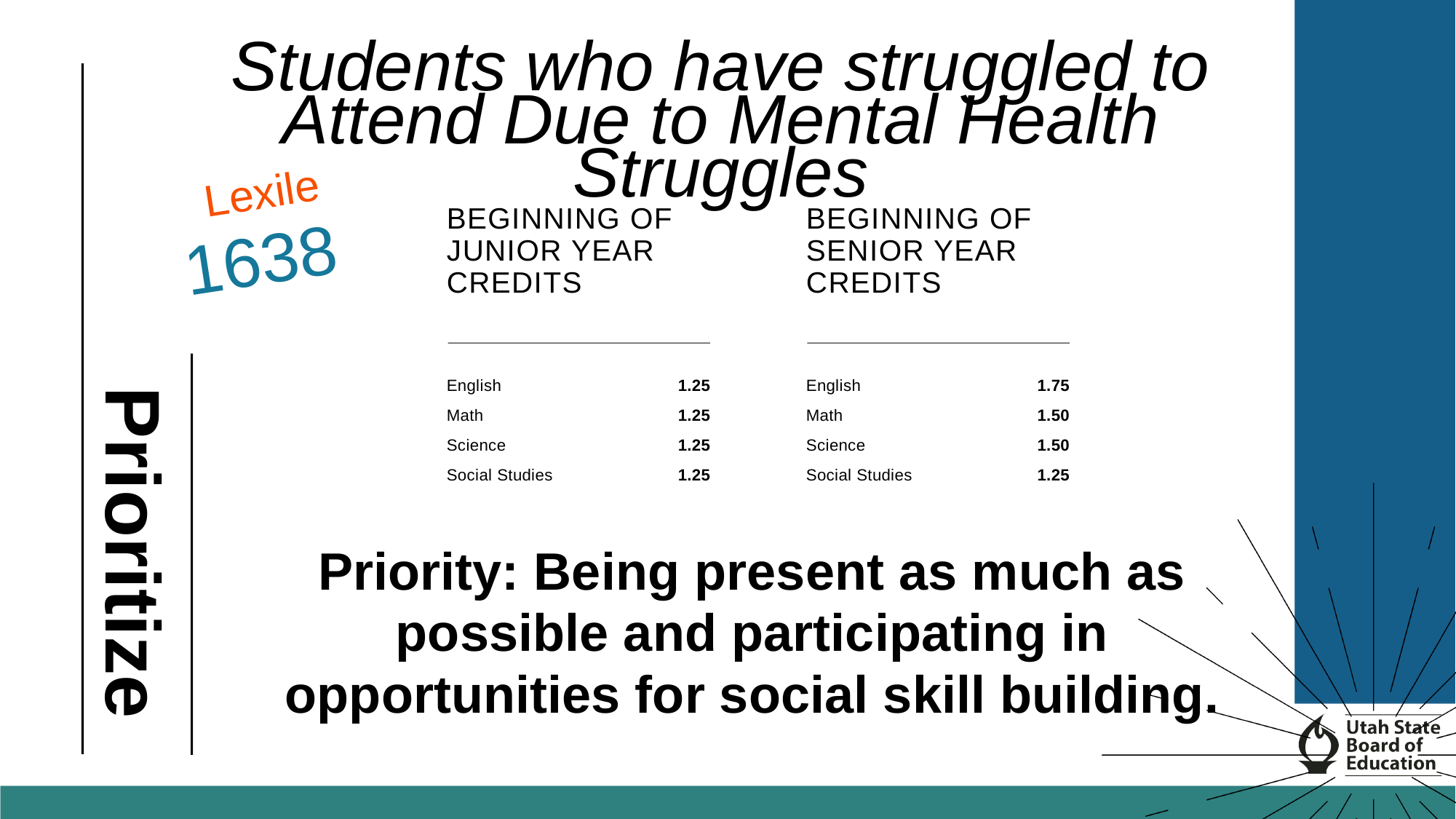

Students who have struggled to Attend Due to Mental Health Struggles
Lexile
1638
BEGINNING OF JUNIOR YEAR CREDITS

English
Math
Science
Social Studies
1.25
1.25
1.25
1.25
BEGINNING OF SENIOR YEAR CREDITS

English
Math
Science
Social Studies
1.75
1.50
1.50
1.25

Prioritize
Priority: Being present as much as possible and participating in opportunities for social skill building.